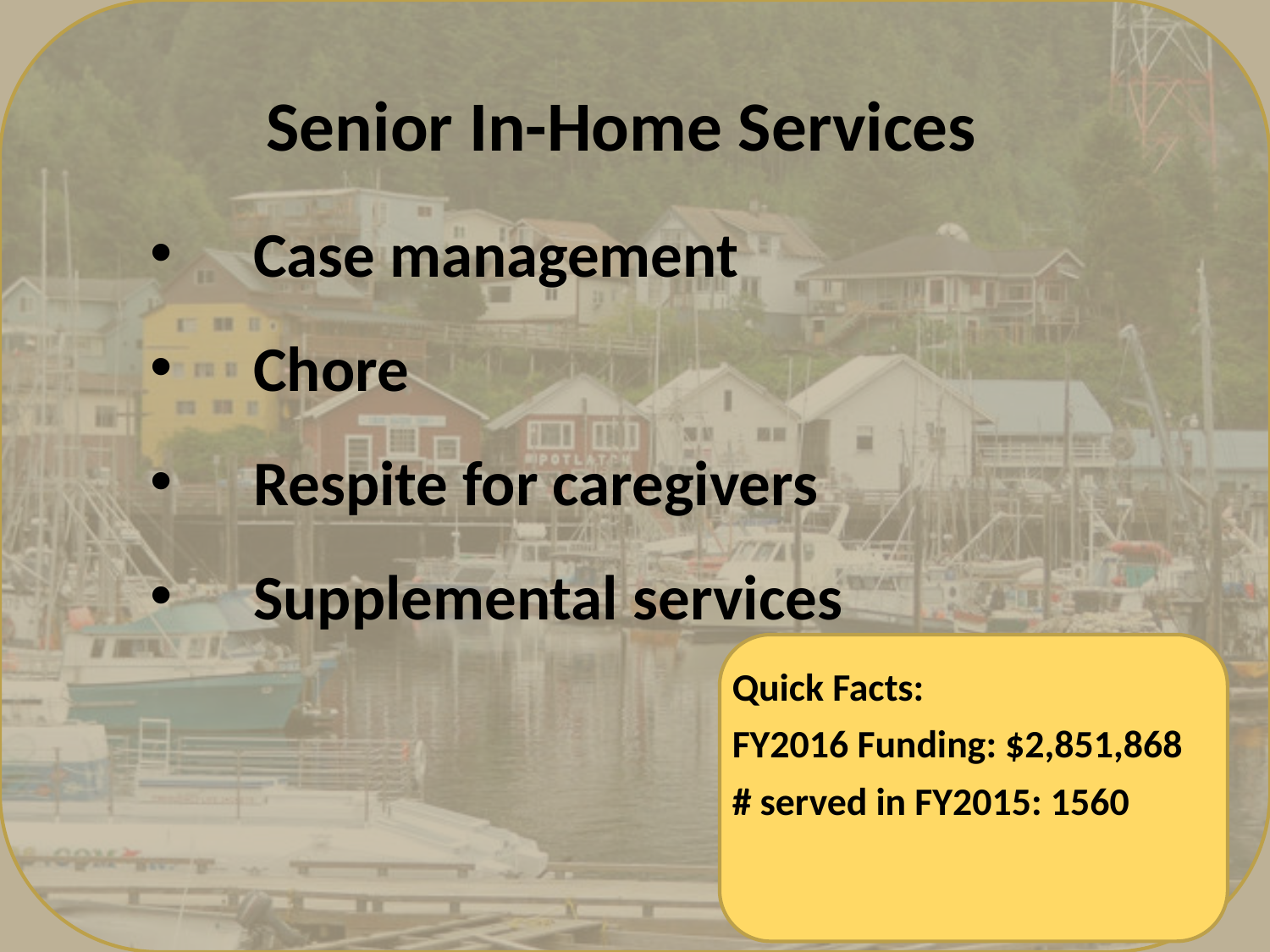

Senior In-Home Services
Case management
Chore
Respite for caregivers
Supplemental services

Quick Facts:
FY2016 Funding: $2,851,868
# served in FY2015: 1560